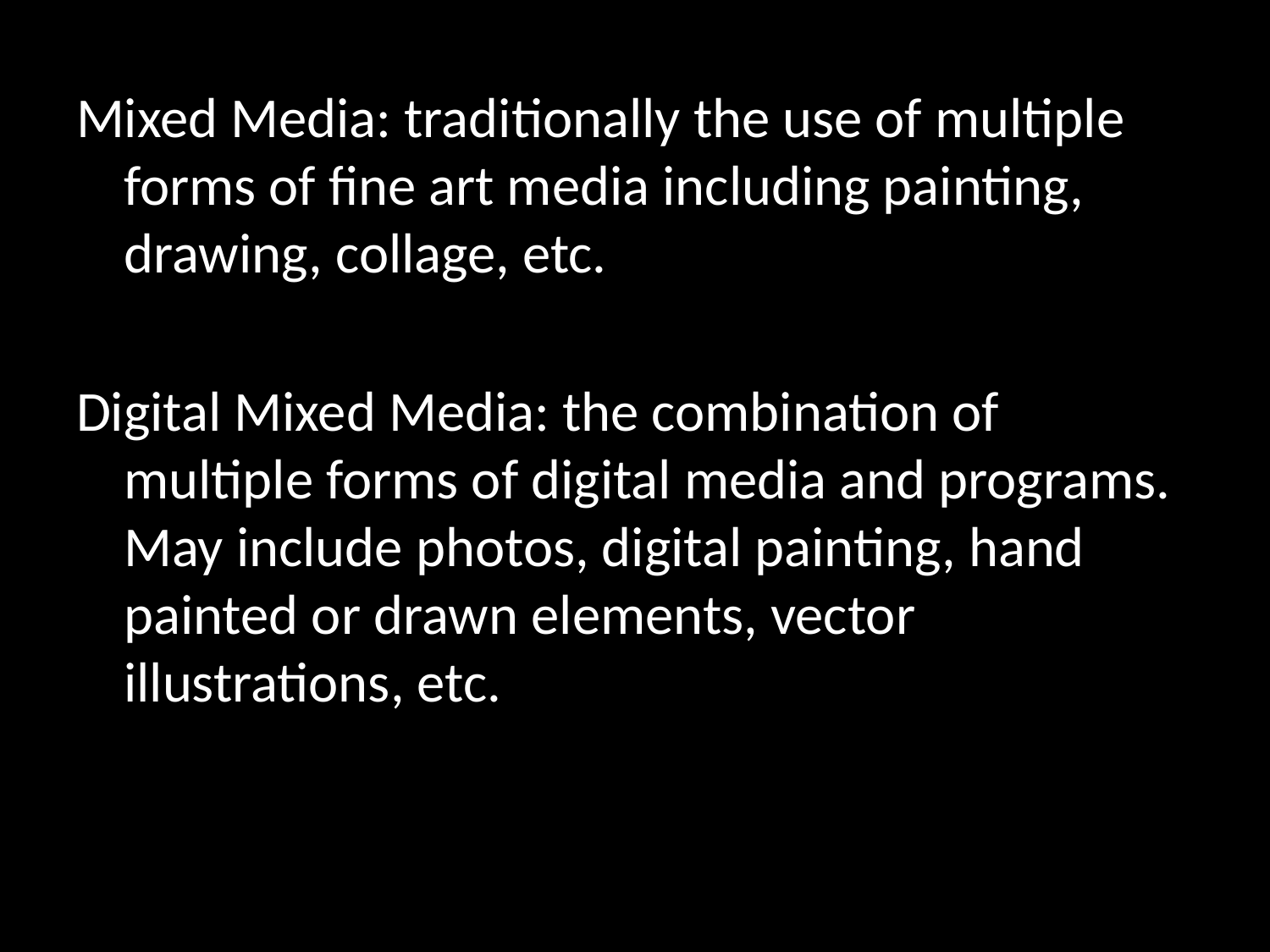

Mixed Media: traditionally the use of multiple forms of fine art media including painting, drawing, collage, etc.

Digital Mixed Media: the combination of multiple forms of digital media and programs. May include photos, digital painting, hand painted or drawn elements, vector illustrations, etc.